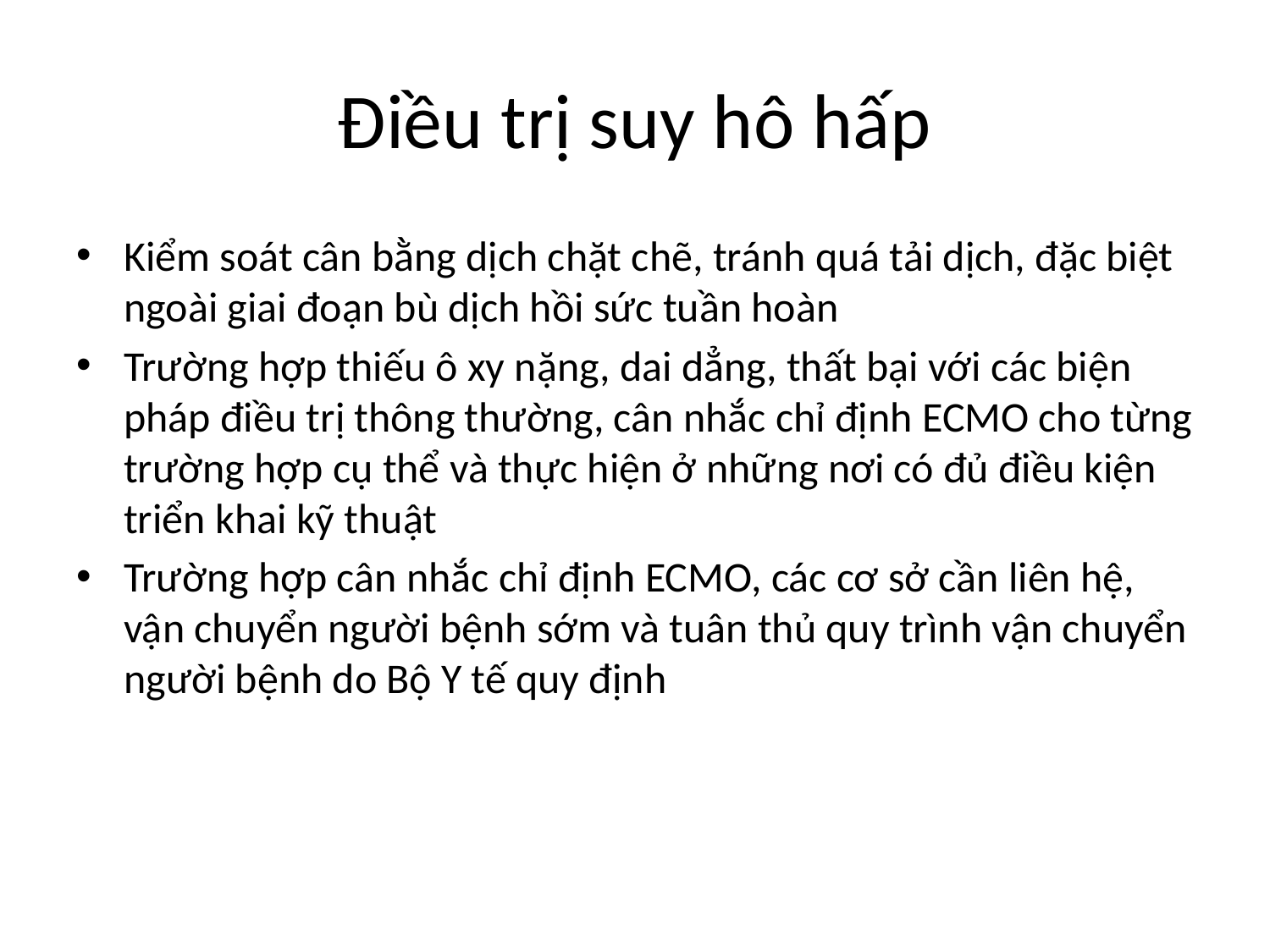

# Điều trị suy hô hấp
Kiểm soát cân bằng dịch chặt chẽ, tránh quá tải dịch, đặc biệt ngoài giai đoạn bù dịch hồi sức tuần hoàn
Trường hợp thiếu ô xy nặng, dai dẳng, thất bại với các biện pháp điều trị thông thường, cân nhắc chỉ định ECMO cho từng trường hợp cụ thể và thực hiện ở những nơi có đủ điều kiện triển khai kỹ thuật
Trường hợp cân nhắc chỉ định ECMO, các cơ sở cần liên hệ, vận chuyển người bệnh sớm và tuân thủ quy trình vận chuyển người bệnh do Bộ Y tế quy định